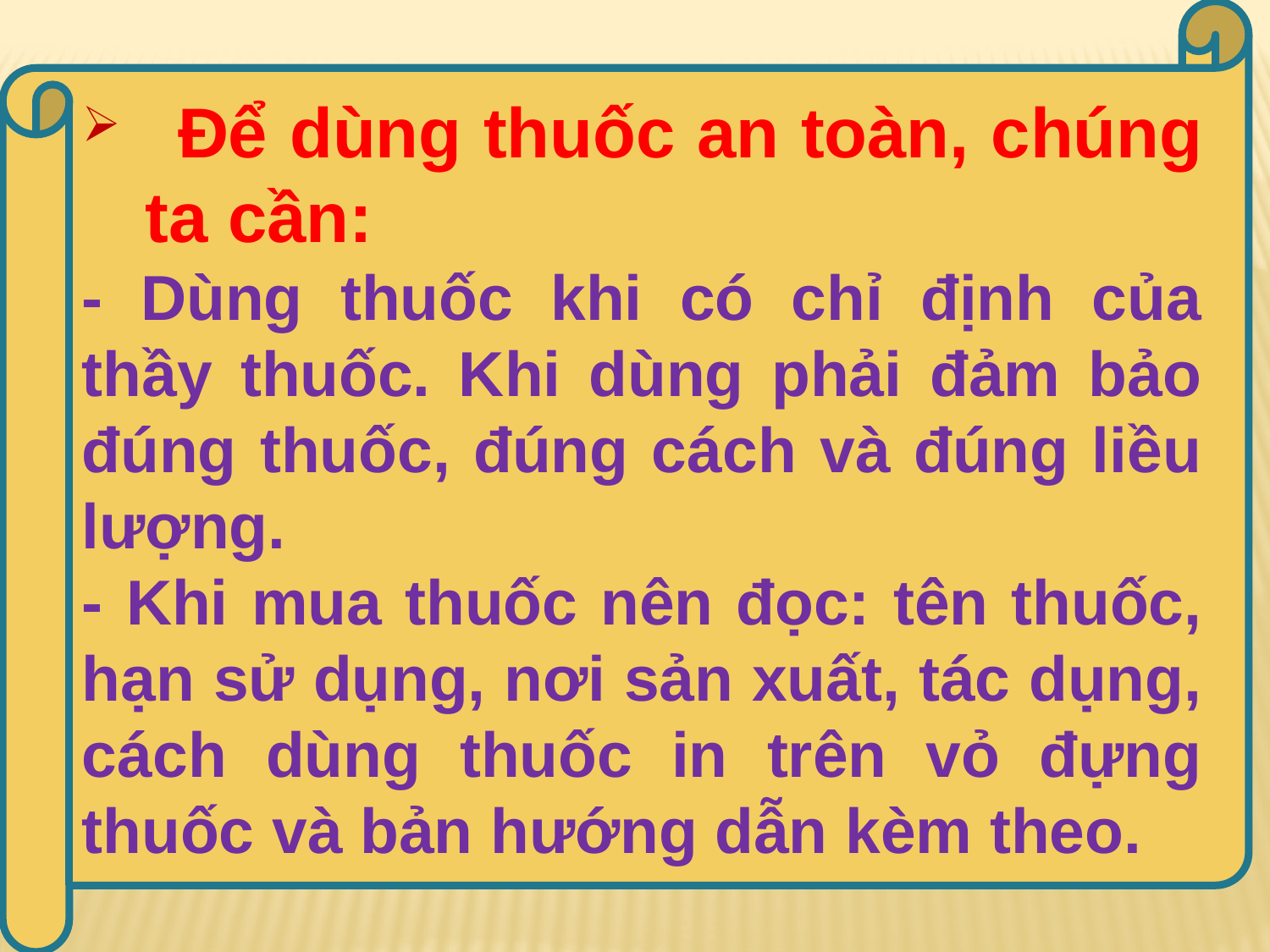

Để dùng thuốc an toàn, chúng ta cần:
- Dùng thuốc khi có chỉ định của thầy thuốc. Khi dùng phải đảm bảo đúng thuốc, đúng cách và đúng liều lượng.
- Khi mua thuốc nên đọc: tên thuốc, hạn sử dụng, nơi sản xuất, tác dụng, cách dùng thuốc in trên vỏ đựng thuốc và bản hướng dẫn kèm theo.